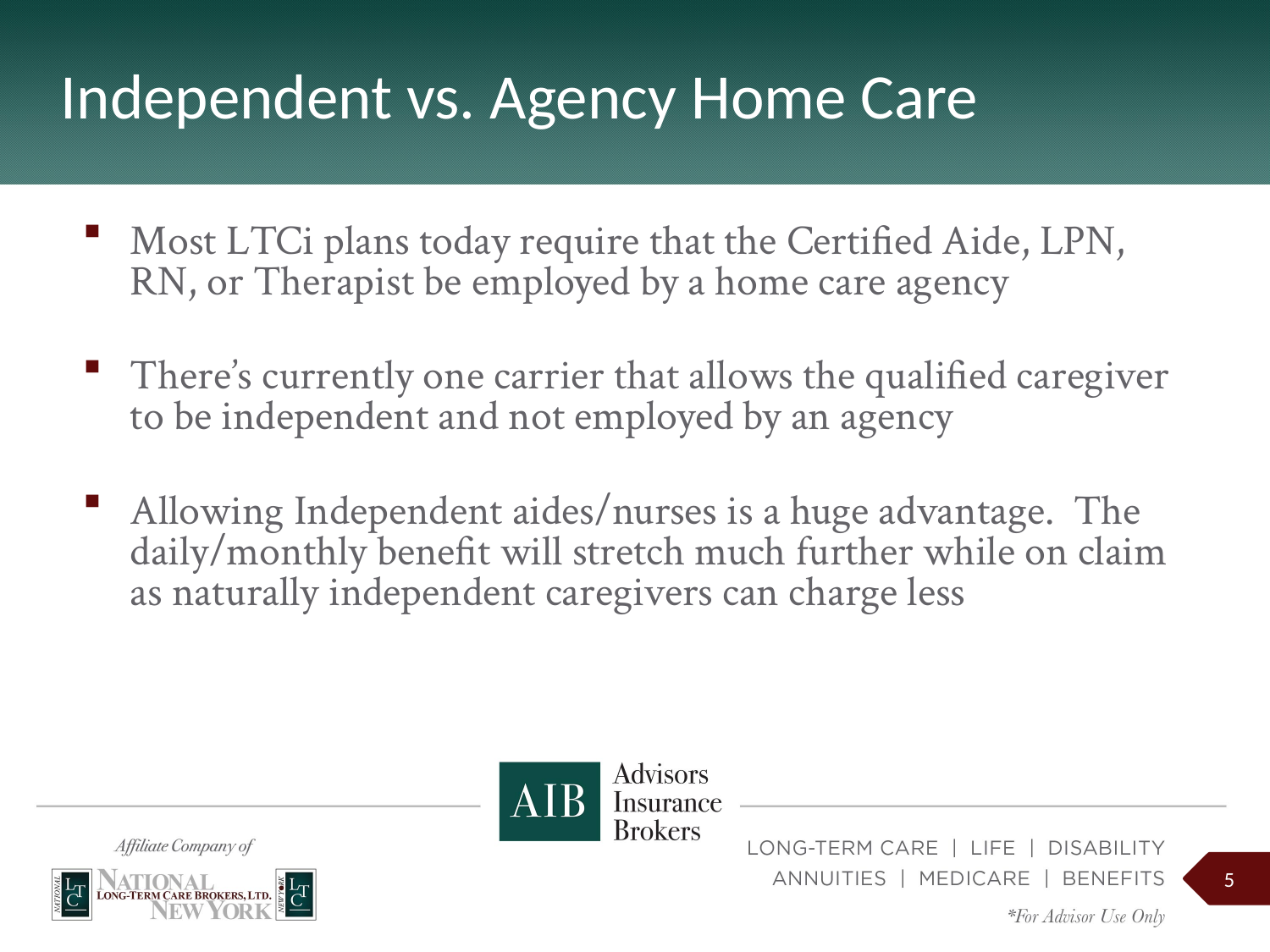

# Independent vs. Agency Home Care
Most LTCi plans today require that the Certified Aide, LPN, RN, or Therapist be employed by a home care agency

There’s currently one carrier that allows the qualified caregiver to be independent and not employed by an agency

Allowing Independent aides/nurses is a huge advantage.  The daily/monthly benefit will stretch much further while on claim as naturally independent caregivers can charge less